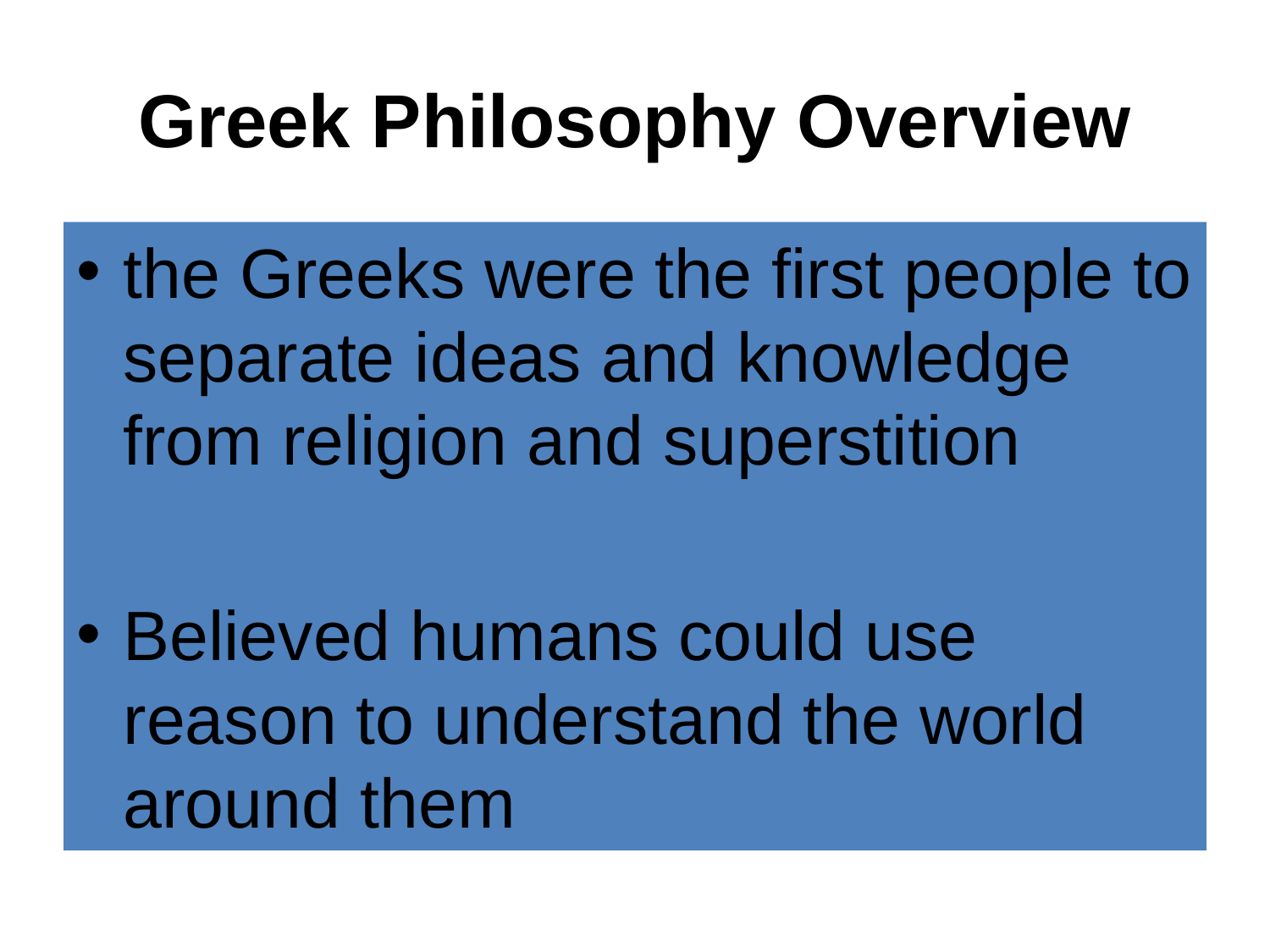

# Greek Philosophy Overview
the Greeks were the first people to separate ideas and knowledge from religion and superstition

Believed humans could use reason to understand the world around them